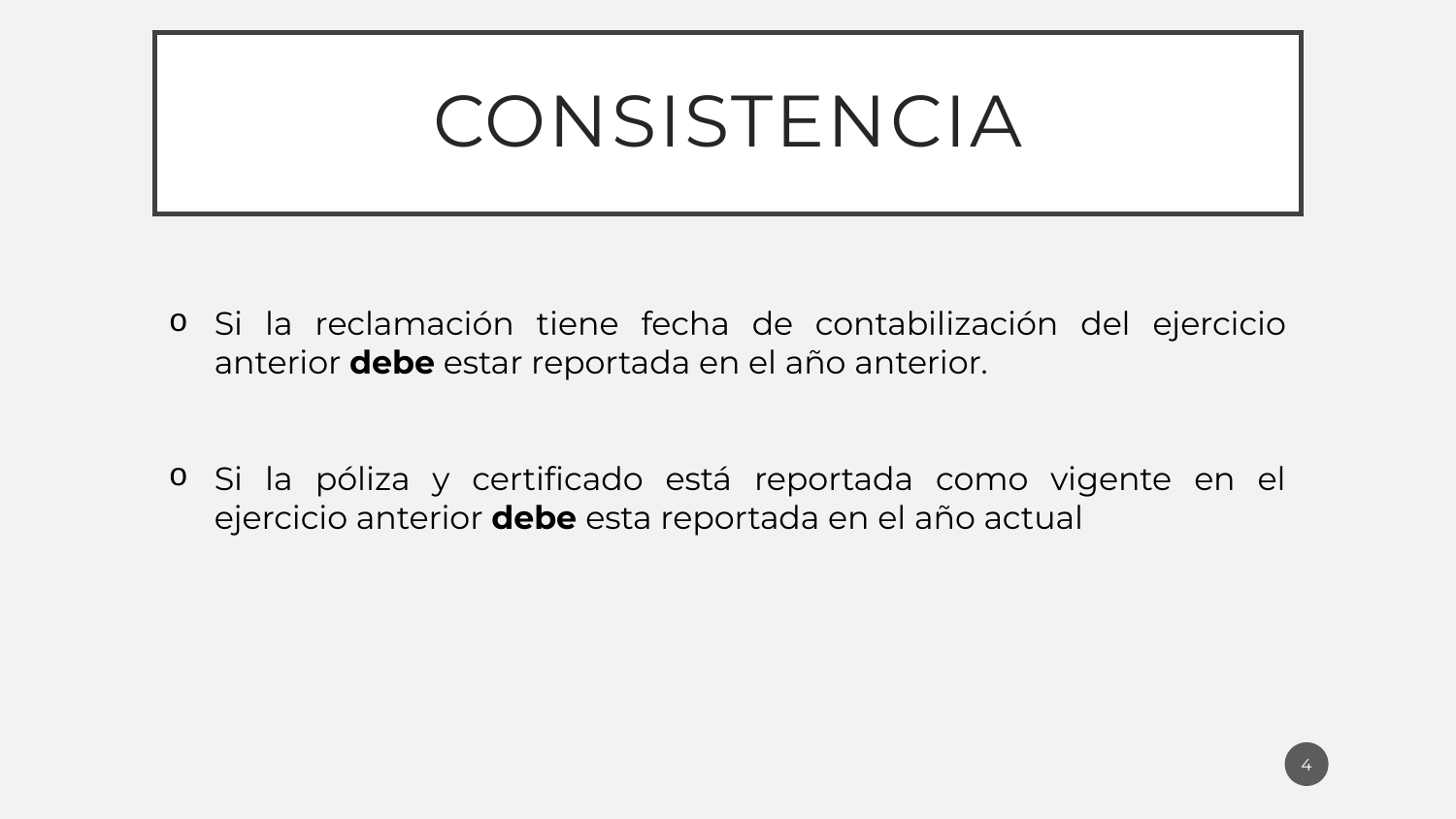

# Consistencia

Si la reclamación tiene fecha de contabilización del ejercicio anterior debe estar reportada en el año anterior.

Si la póliza y certificado está reportada como vigente en el ejercicio anterior debe esta reportada en el año actual
4